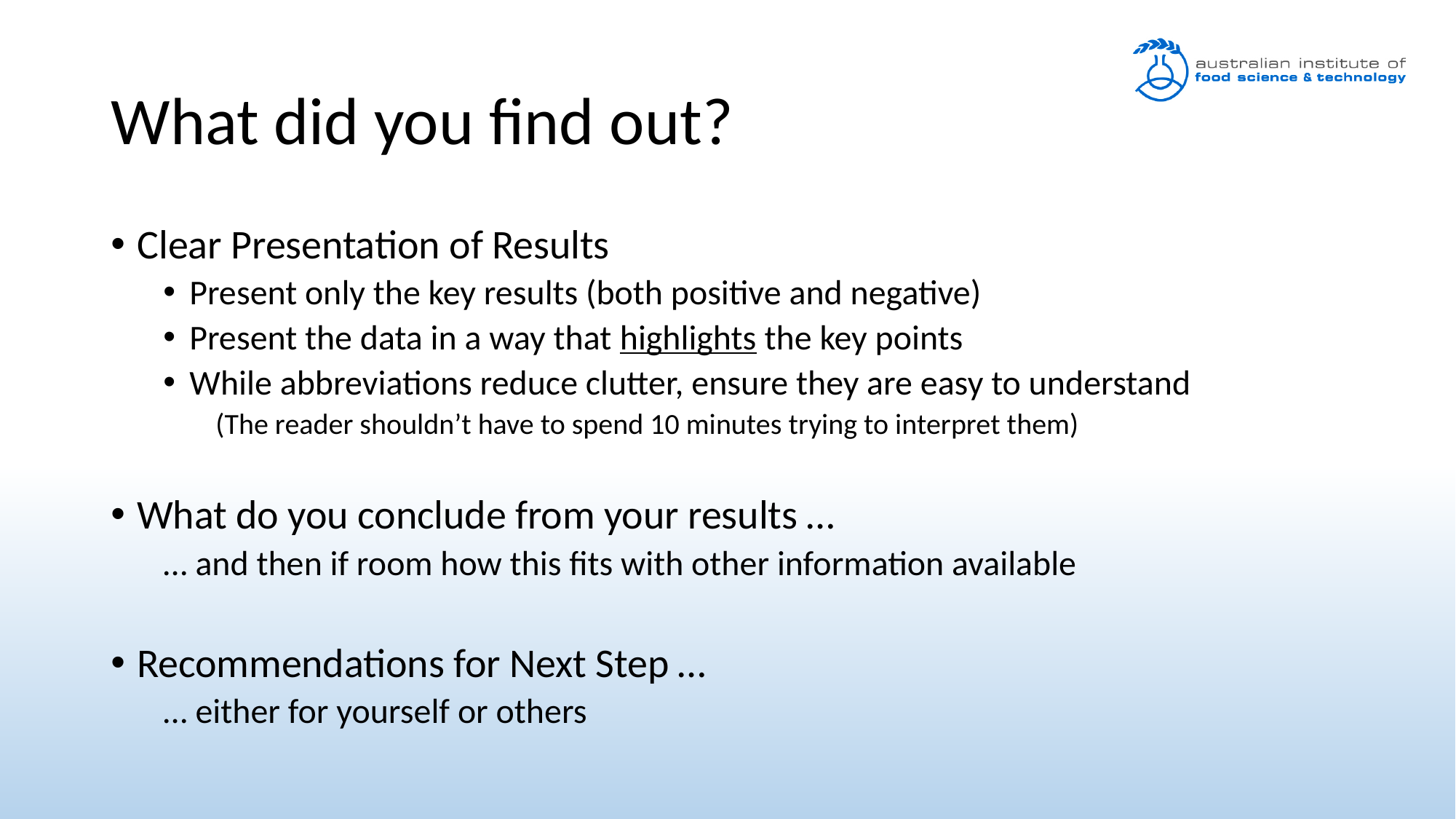

# What did you find out?
Clear Presentation of Results
Present only the key results (both positive and negative)
Present the data in a way that highlights the key points
While abbreviations reduce clutter, ensure they are easy to understand
(The reader shouldn’t have to spend 10 minutes trying to interpret them)

What do you conclude from your results …
… and then if room how this fits with other information available

Recommendations for Next Step …
… either for yourself or others